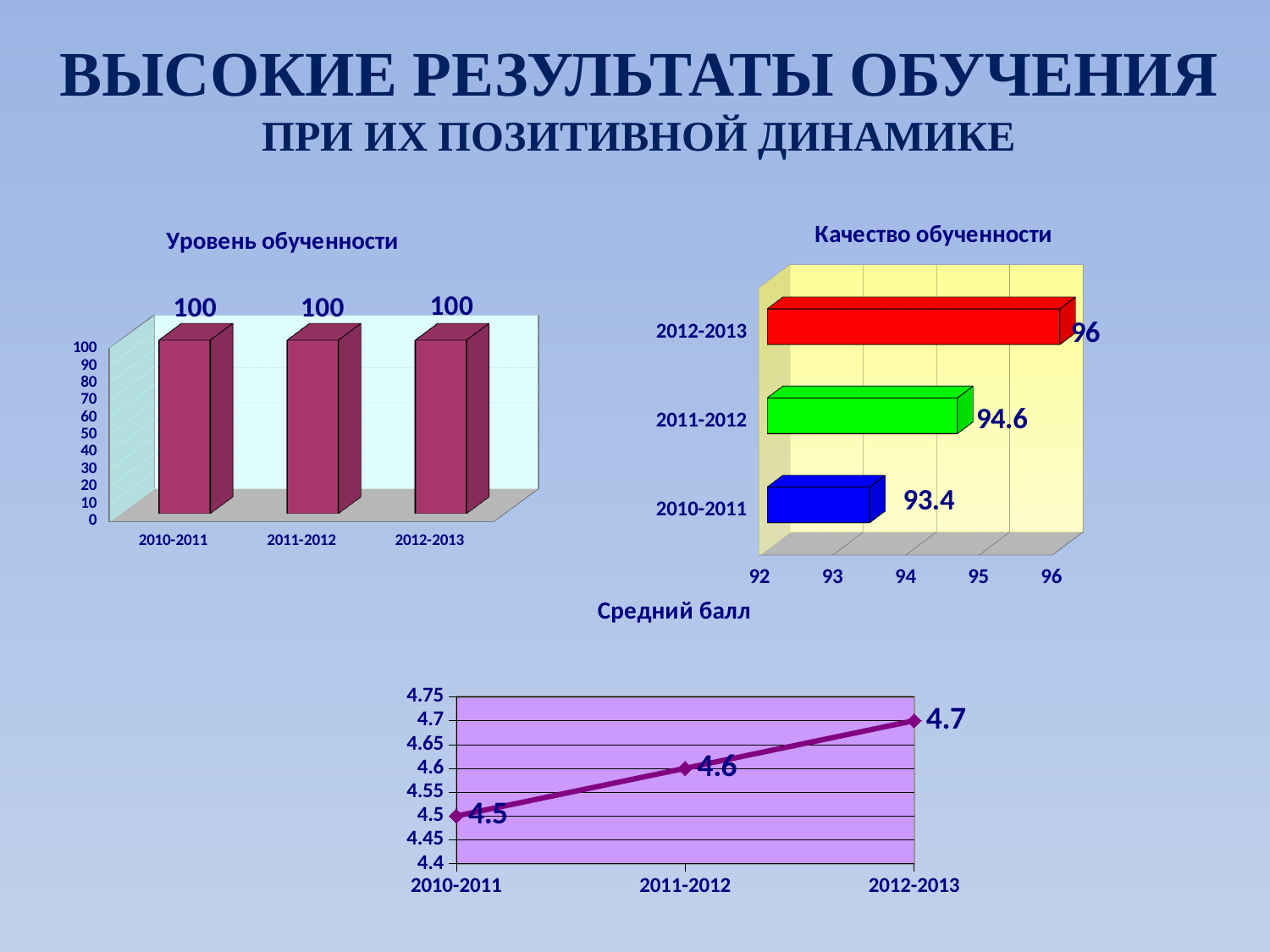

Высокие результаты обучения
При их позитивной динамике

[unsupported chart]

[unsupported chart]

### Chart: Средний балл

| Category |  |
|---|---|
| 2010-2011 | 4.5 |
| 2011-2012 | 4.6 |
| 2012-2013 | 4.7 |